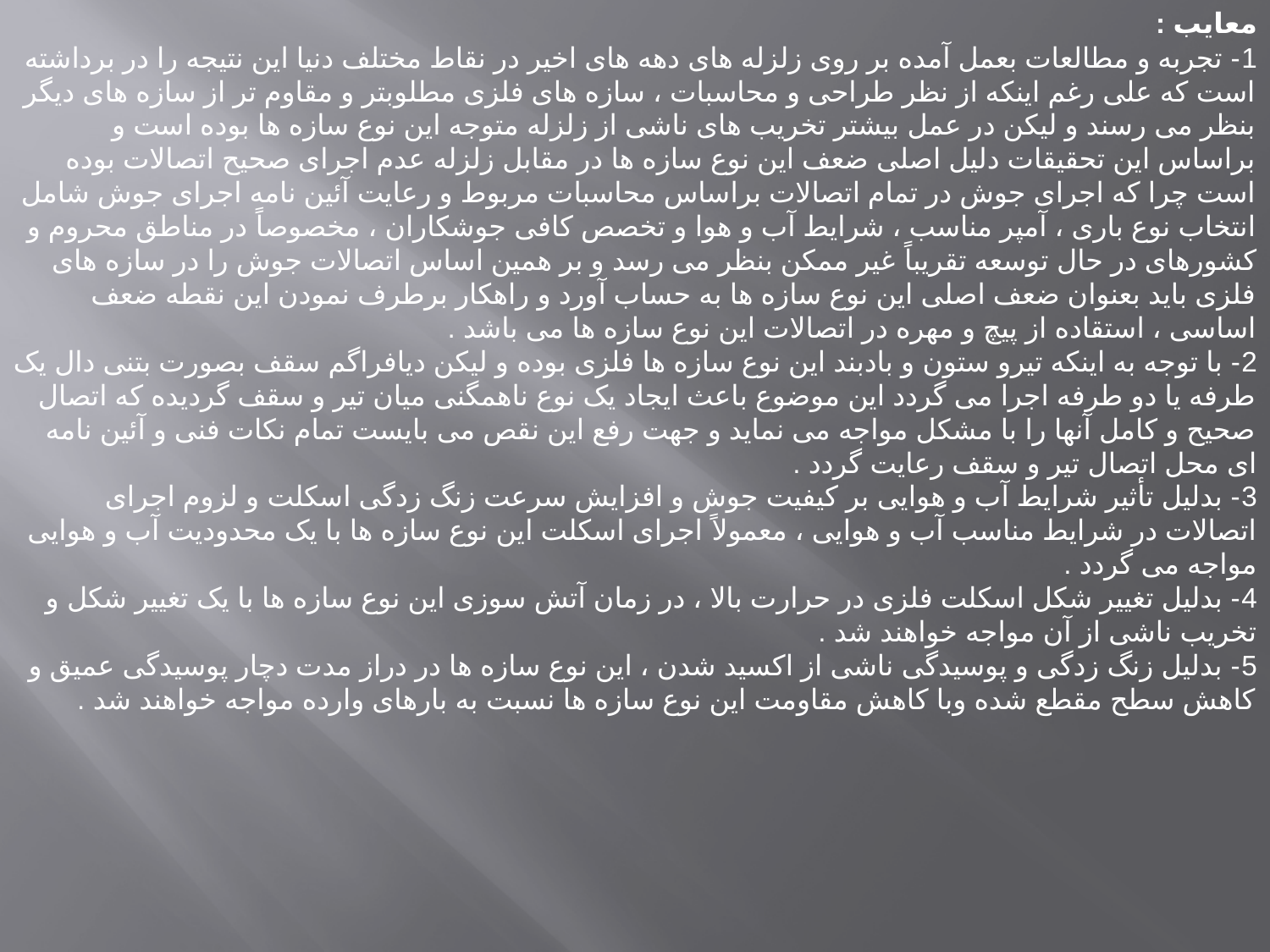

معایب :
1- تجربه و مطالعات بعمل آمده بر روی زلزله های دهه های اخیر در نقاط مختلف دنیا این نتیجه را در برداشته است که علی رغم اینکه از نظر طراحی و محاسبات ، سازه های فلزی مطلوبتر و مقاوم تر از سازه های دیگر بنظر می رسند و لیکن در عمل بیشتر تخریب های ناشی از زلزله متوجه این نوع سازه ها بوده است و براساس این تحقیقات دلیل اصلی ضعف این نوع سازه ها در مقابل زلزله عدم اجرای صحیح اتصالات بوده است چرا که اجرای جوش در تمام اتصالات براساس محاسبات مربوط و رعایت آئین نامه اجرای جوش شامل انتخاب نوع باری ، آمپر مناسب ، شرایط آب و هوا و تخصص کافی جوشکاران ، مخصوصاً در مناطق محروم و کشورهای در حال توسعه تقریباً غیر ممکن بنظر می رسد و بر همین اساس اتصالات جوش را در سازه های فلزی باید بعنوان ضعف اصلی این نوع سازه ها به حساب آورد و راهکار برطرف نمودن این نقطه ضعف اساسی ، استقاده از پیچ و مهره در اتصالات این نوع سازه ها می باشد .
2- با توجه به اینکه تیرو ستون و بادبند این نوع سازه ها فلزی بوده و لیکن دیافراگم سقف بصورت بتنی دال یک طرفه یا دو طرفه اجرا می گردد این موضوع باعث ایجاد یک نوع ناهمگنی میان تیر و سقف گردیده که اتصال صحیح و کامل آنها را با مشکل مواجه می نماید و جهت رفع این نقص می بایست تمام نکات فنی و آئین نامه ای محل اتصال تیر و سقف رعایت گردد .
3- بدلیل تأثیر شرایط آب و هوایی بر کیفیت جوش و افزایش سرعت زنگ زدگی اسکلت و لزوم اجرای اتصالات در شرایط مناسب آب و هوایی ، معمولاً اجرای اسکلت این نوع سازه ها با یک محدودیت آب و هوایی مواجه می گردد .
4- بدلیل تغییر شکل اسکلت فلزی در حرارت بالا ، در زمان آتش سوزی این نوع سازه ها با یک تغییر شکل و تخریب ناشی از آن مواجه خواهند شد .
5- بدلیل زنگ زدگی و پوسیدگی ناشی از اکسید شدن ، این نوع سازه ها در دراز مدت دچار پوسیدگی عمیق و کاهش سطح مقطع شده وبا کاهش مقاومت این نوع سازه ها نسبت به بارهای وارده مواجه خواهند شد .